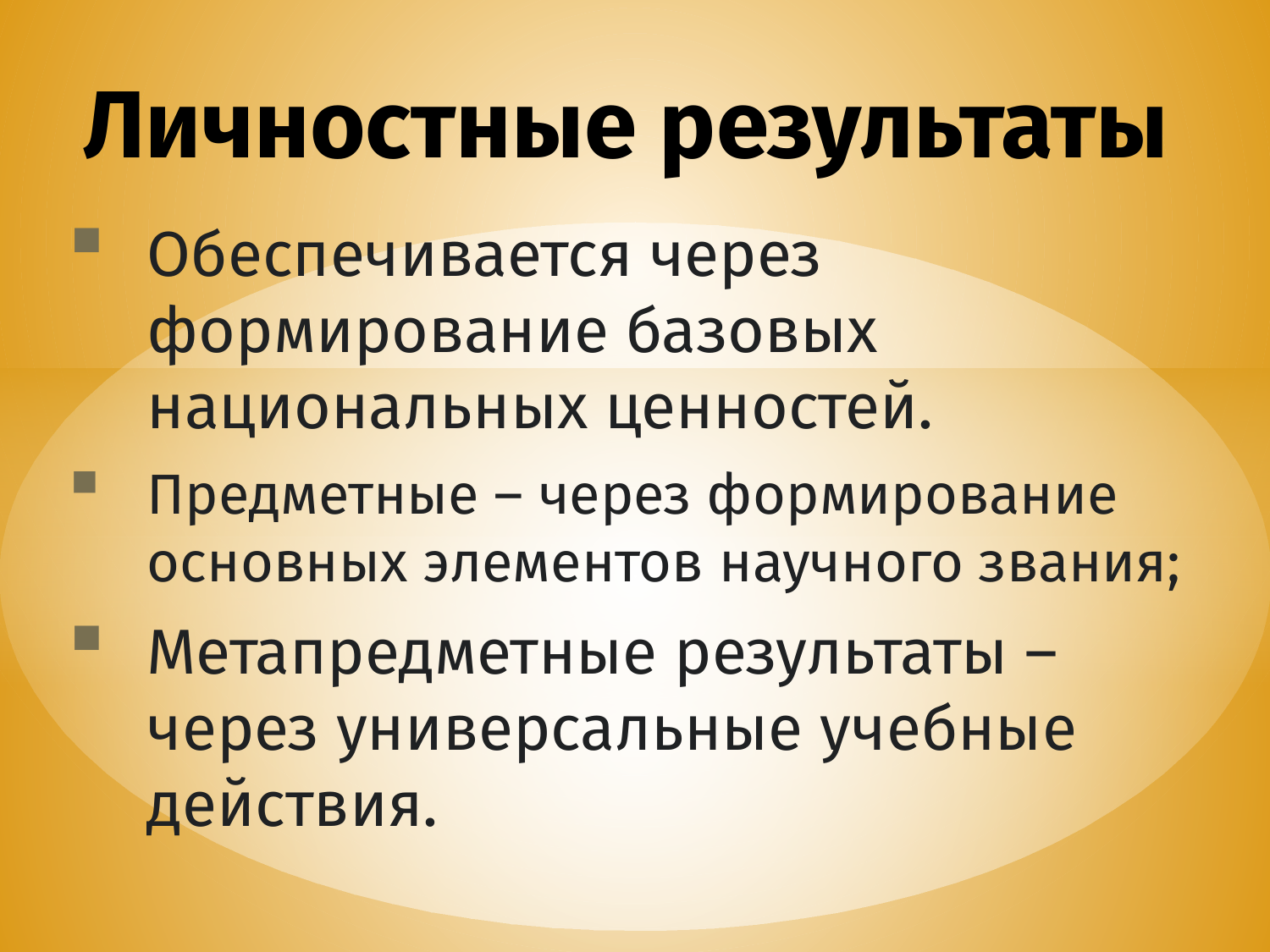

# Личностные результаты
Обеспечивается через формирование базовых национальных ценностей.
Предметные – через формирование основных элементов научного звания;
Метапредметные результаты – через универсальные учебные действия.